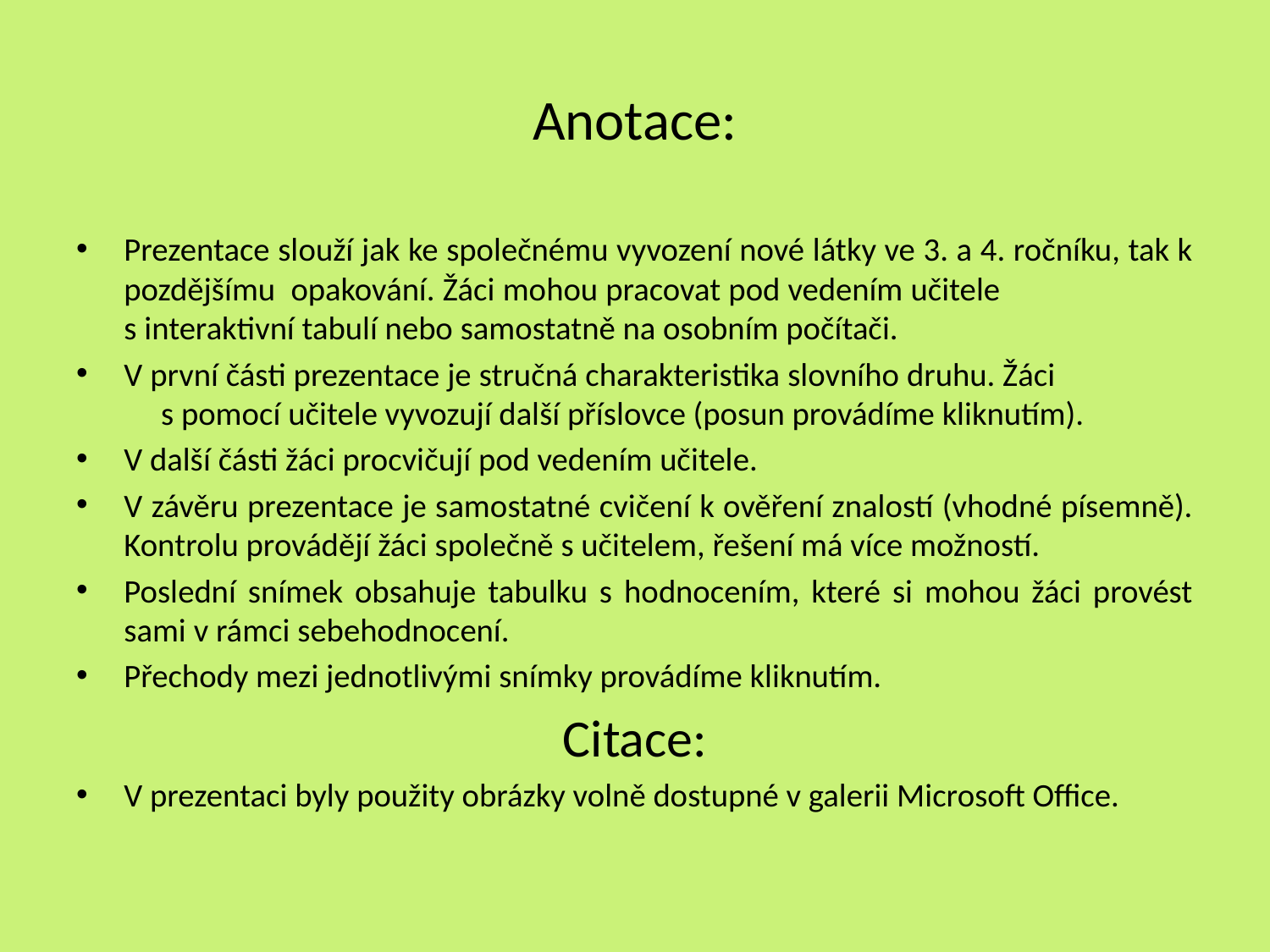

# Anotace:
Prezentace slouží jak ke společnému vyvození nové látky ve 3. a 4. ročníku, tak k pozdějšímu  opakování. Žáci mohou pracovat pod vedením učitele                          s interaktivní tabulí nebo samostatně na osobním počítači.
V první části prezentace je stručná charakteristika slovního druhu. Žáci                        s pomocí učitele vyvozují další příslovce (posun provádíme kliknutím).
V další části žáci procvičují pod vedením učitele.
V závěru prezentace je samostatné cvičení k ověření znalostí (vhodné písemně). Kontrolu provádějí žáci společně s učitelem, řešení má více možností.
Poslední snímek obsahuje tabulku s hodnocením, které si mohou žáci provést sami v rámci sebehodnocení.
Přechody mezi jednotlivými snímky provádíme kliknutím.
Citace:
V prezentaci byly použity obrázky volně dostupné v galerii Microsoft Office.